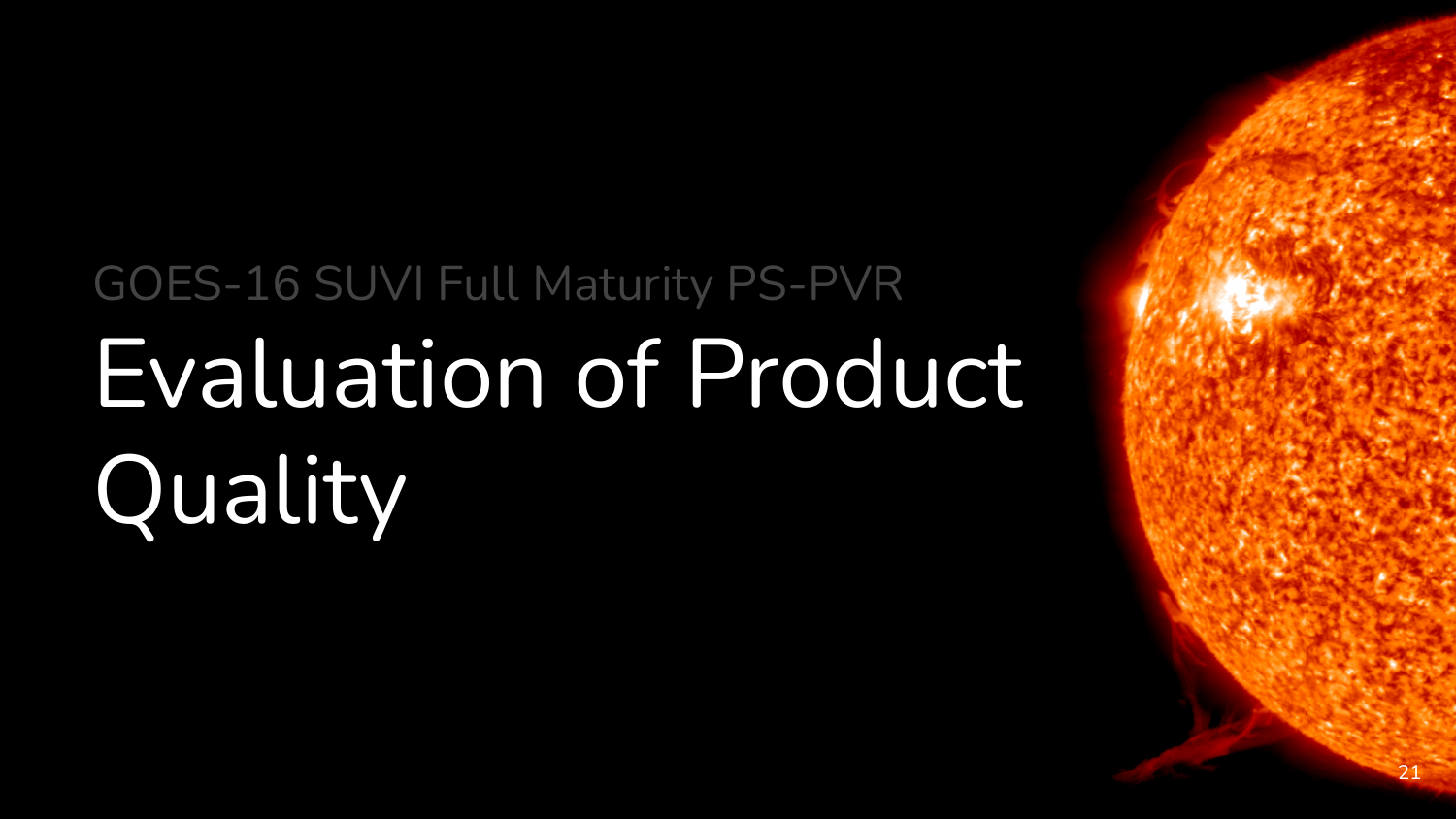

# GOES-16 SUVI Full Maturity PS-PVR
Evaluation of Product
Quality
21